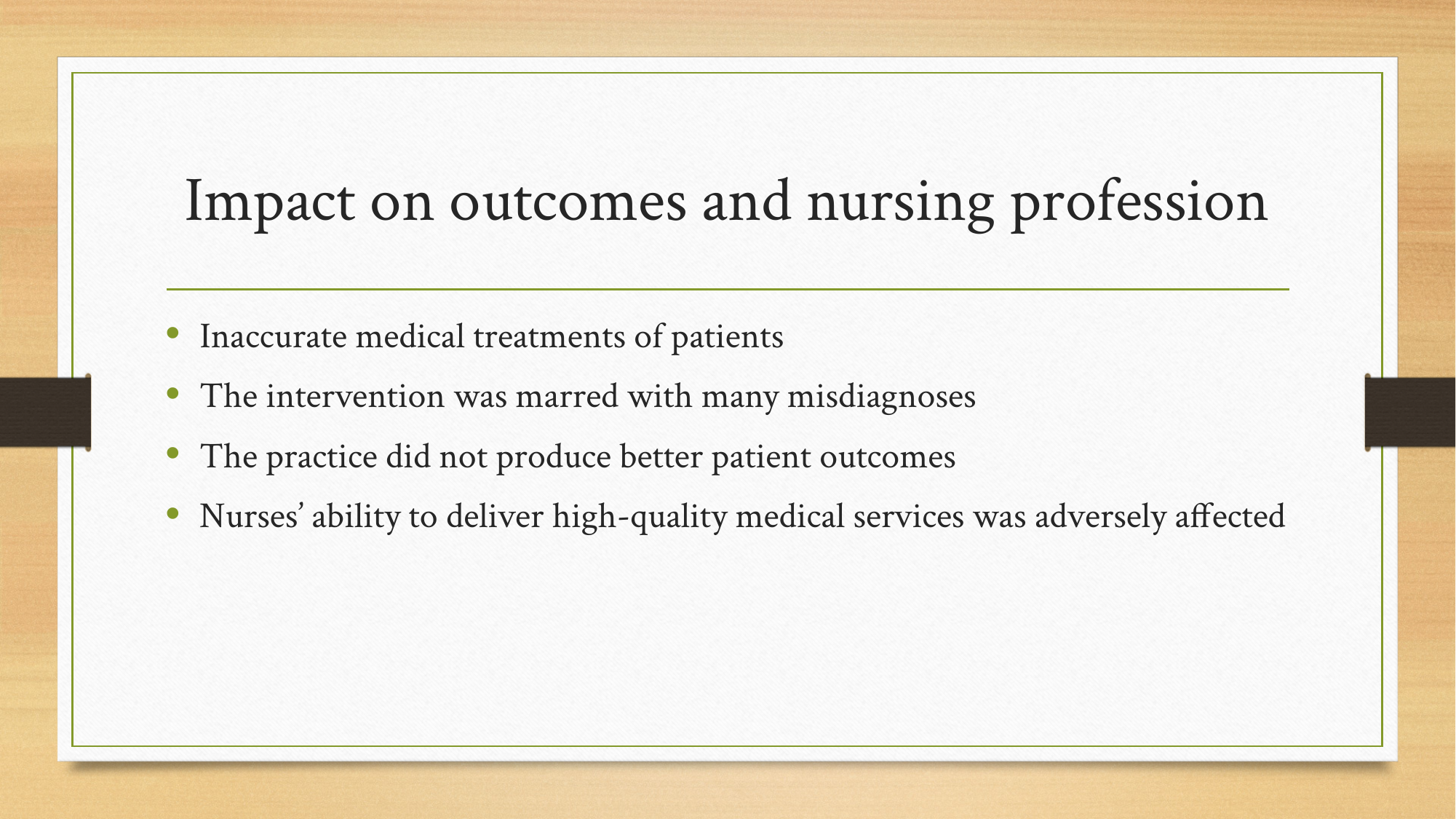

# Impact on outcomes and nursing profession
Inaccurate medical treatments of patients
The intervention was marred with many misdiagnoses
The practice did not produce better patient outcomes
Nurses’ ability to deliver high-quality medical services was adversely affected